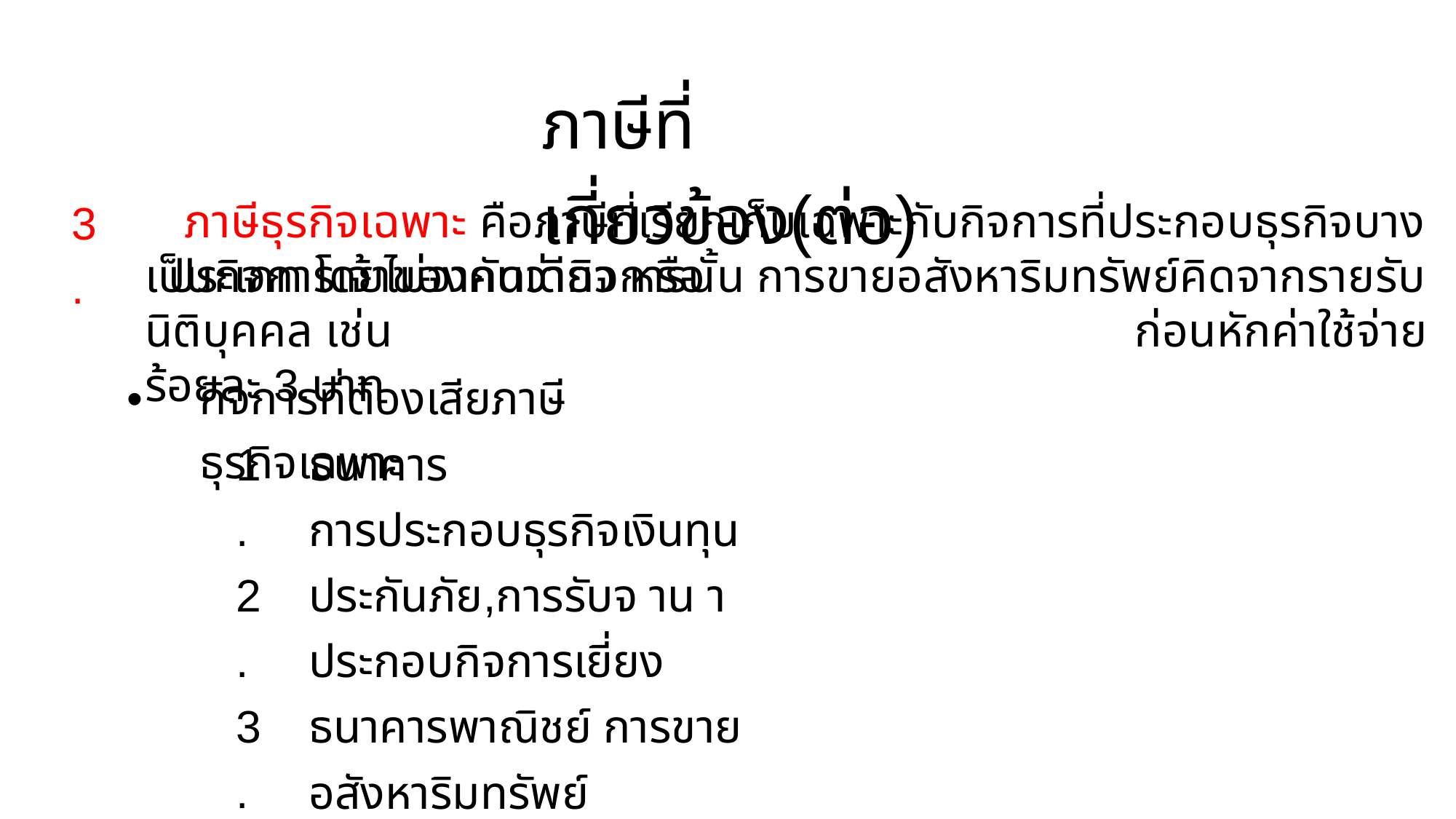

ภาษีที่เกี่ยวข้อง(ต่อ)
3.
ภาษีธุรกิจเฉพาะ คือภาษีที่เรียกเก็บเฉพาะกับกิจการที่ประกอบธุรกิจบางประเภท โดยไม่จากัดว่ากิจการนั้น การขายอสังหาริมทรัพย์คิดจากรายรับก่อนหักค่าใช้จ่าย
เป็นกิจการเจ้าของคนเดียว หรือนิติบุคคล เช่น
ร้อยละ 3.บาท
•
กิจการที่ต้องเสียภาษีธุรกิจเฉพาะ
1.
2. 3. 4. 5.
ธนาคาร
การประกอบธุรกิจเงินทุน ประกันภัย,การรับจ าน า ประกอบกิจการเยี่ยงธนาคารพาณิชย์ การขายอสังหาริมทรัพย์